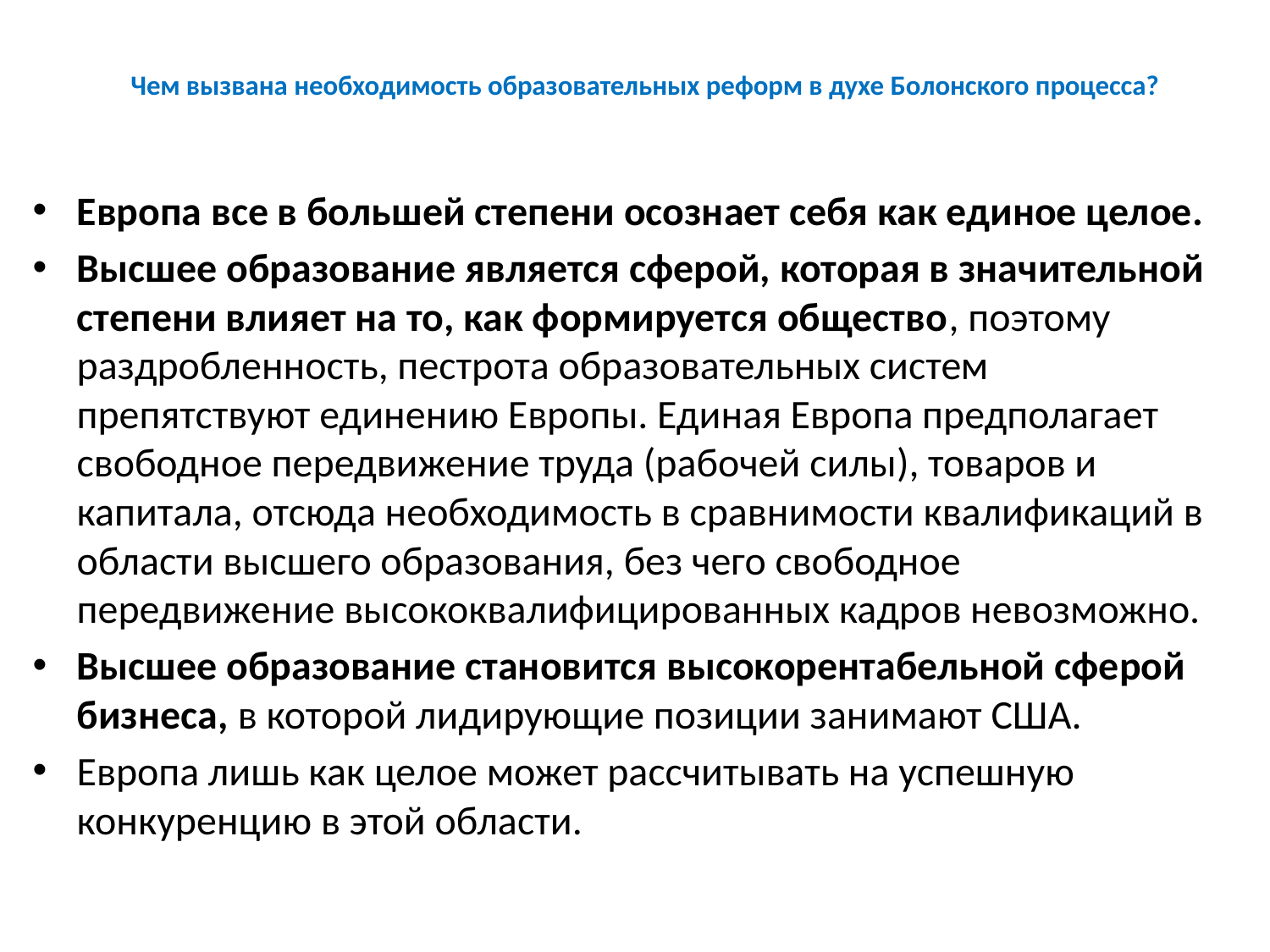

# Чем вызвана необходимость образовательных реформ в духе Болонского процесса?
Европа все в большей степени осознает себя как единое целое.
Высшее образование является сферой, которая в значительной степени влияет на то, как формируется общество, поэтому раздробленность, пестрота образовательных систем препятствуют единению Европы. Единая Европа предполагает свободное передвижение труда (рабочей силы), товаров и капитала, отсюда необходимость в сравнимости квалификаций в области высшего образования, без чего свободное передвижение высококвалифицированных кадров невозможно.
Высшее образование становится высокорентабельной сферой бизнеса, в которой лидирующие позиции занимают США.
Европа лишь как целое может рассчитывать на успешную конкуренцию в этой области.